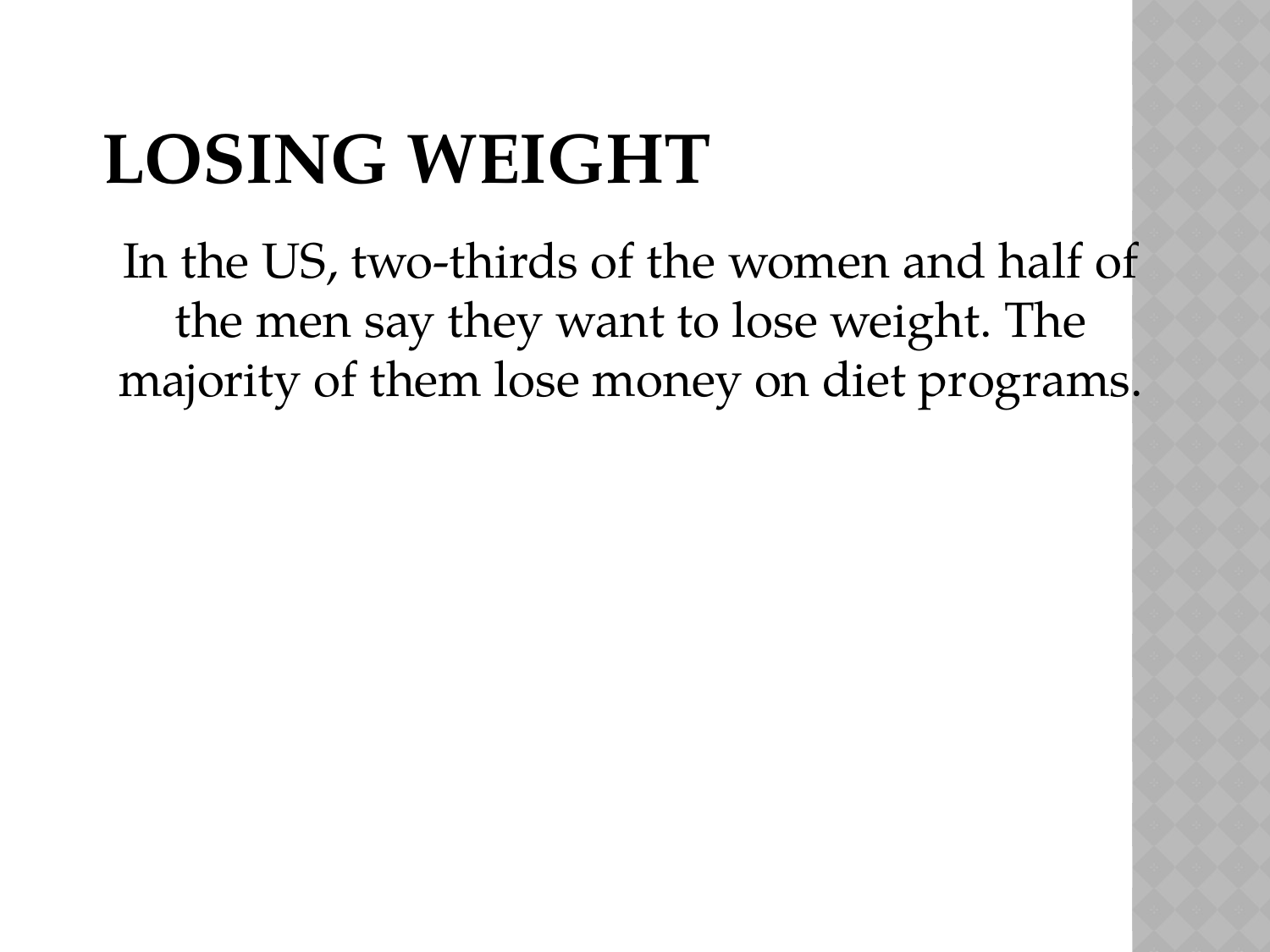

# Losing Weight
In the US, two-thirds of the women and half of the men say they want to lose weight. The majority of them lose money on diet programs.